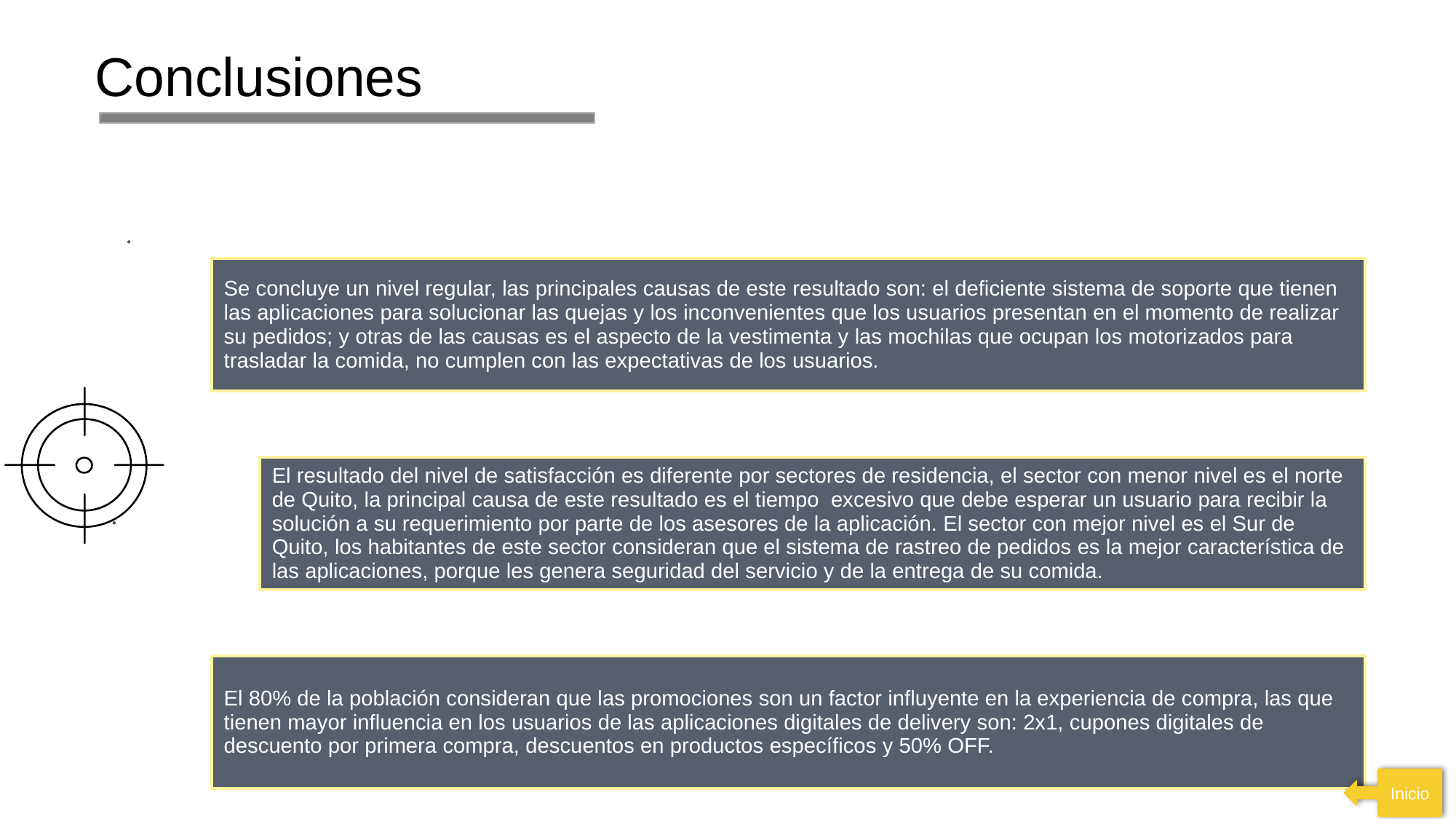

# Conclusiones

Se concluye un nivel regular, las principales causas de este resultado son: el deficiente sistema de soporte que tienen las aplicaciones para solucionar las quejas y los inconvenientes que los usuarios presentan en el momento de realizar su pedidos; y otras de las causas es el aspecto de la vestimenta y las mochilas que ocupan los motorizados para trasladar la comida, no cumplen con las expectativas de los usuarios.
El resultado del nivel de satisfacción es diferente por sectores de residencia, el sector con menor nivel es el norte de Quito, la principal causa de este resultado es el tiempo  excesivo que debe esperar un usuario para recibir la solución a su requerimiento por parte de los asesores de la aplicación. El sector con mejor nivel es el Sur de Quito, los habitantes de este sector consideran que el sistema de rastreo de pedidos es la mejor característica de las aplicaciones, porque les genera seguridad del servicio y de la entrega de su comida.
El 80% de la población consideran que las promociones son un factor influyente en la experiencia de compra, las que tienen mayor influencia en los usuarios de las aplicaciones digitales de delivery son: 2x1, cupones digitales de descuento por primera compra, descuentos en productos específicos y 50% OFF.

Inicio